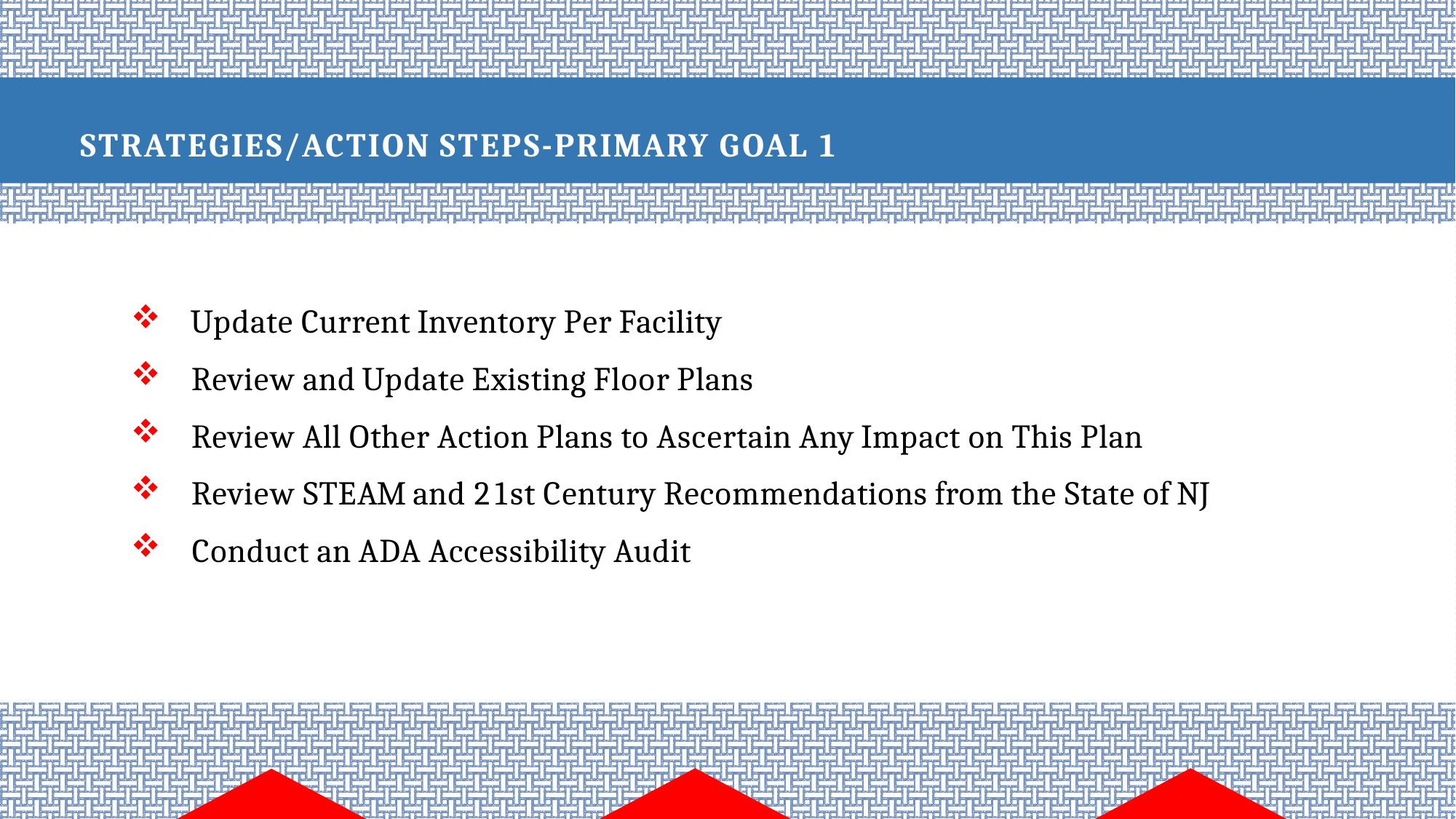

# Strategies/Action Steps-Primary Goal 1

Update Current Inventory Per Facility
Review and Update Existing Floor Plans
Review All Other Action Plans to Ascertain Any Impact on This Plan
Review STEAM and 21st Century Recommendations from the State of NJ
Conduct an ADA Accessibility Audit